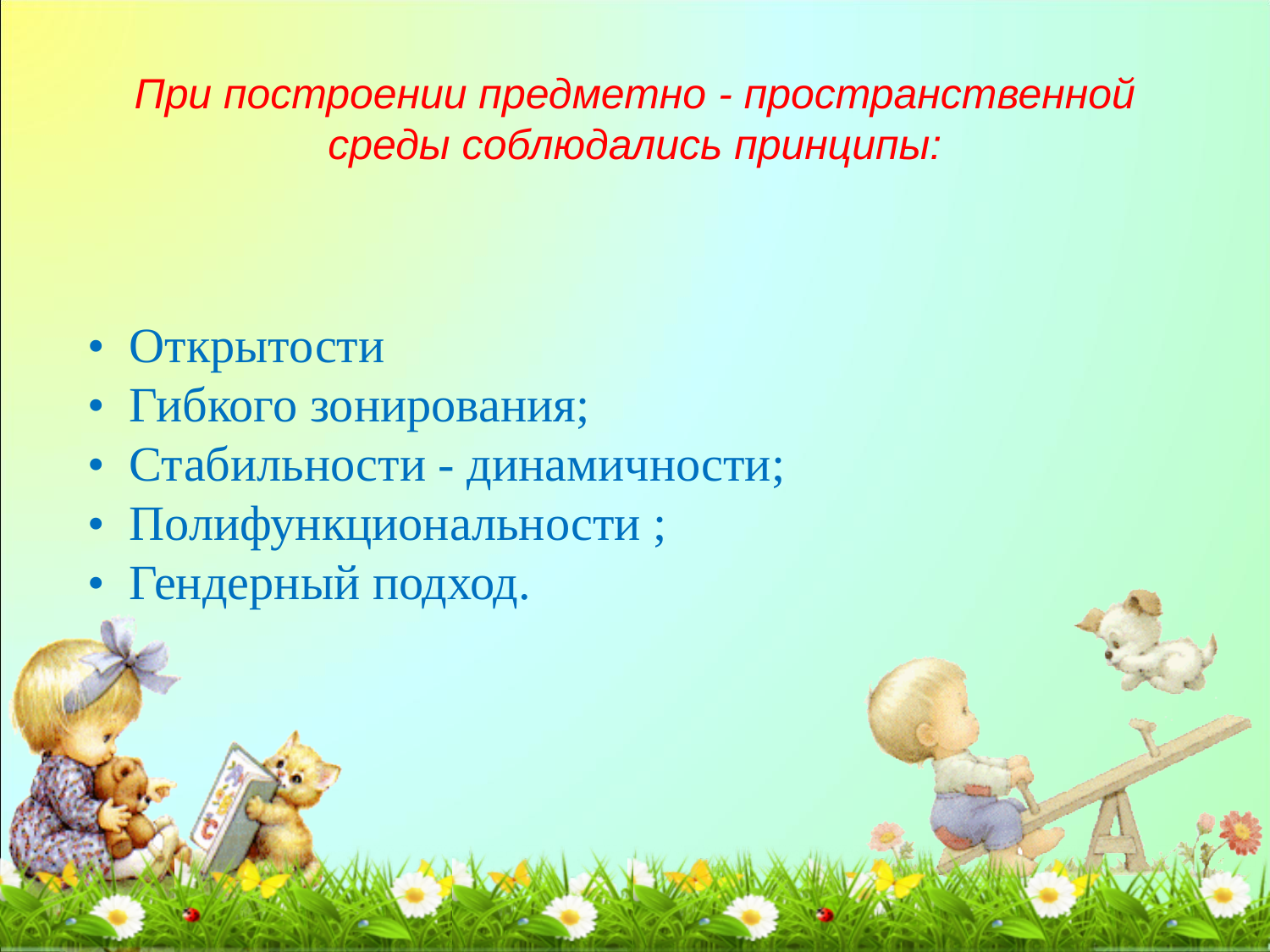

# При построении предметно - пространственной среды соблюдались принципы:
•  Открытости
•  Гибкого зонирования;
•  Стабильности - динамичности;
•  Полифункциональности ;
•  Гендерный подход.